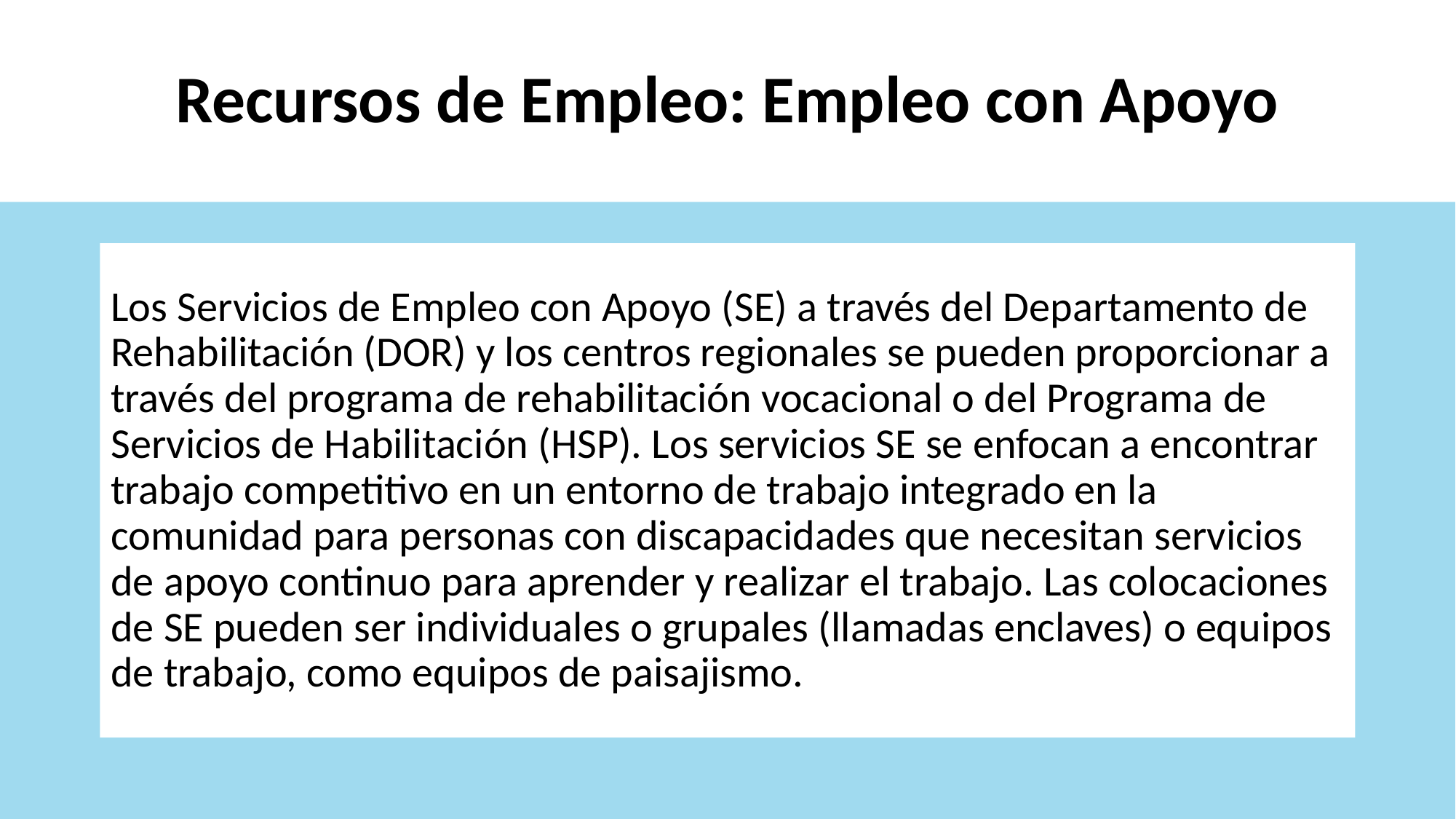

# Recursos de Empleo: Empleo con Apoyo
Los Servicios de Empleo con Apoyo (SE) a través del Departamento de Rehabilitación (DOR) y los centros regionales se pueden proporcionar a través del programa de rehabilitación vocacional o del Programa de Servicios de Habilitación (HSP). Los servicios SE se enfocan a encontrar trabajo competitivo en un entorno de trabajo integrado en la comunidad para personas con discapacidades que necesitan servicios de apoyo continuo para aprender y realizar el trabajo. Las colocaciones de SE pueden ser individuales o grupales (llamadas enclaves) o equipos de trabajo, como equipos de paisajismo.